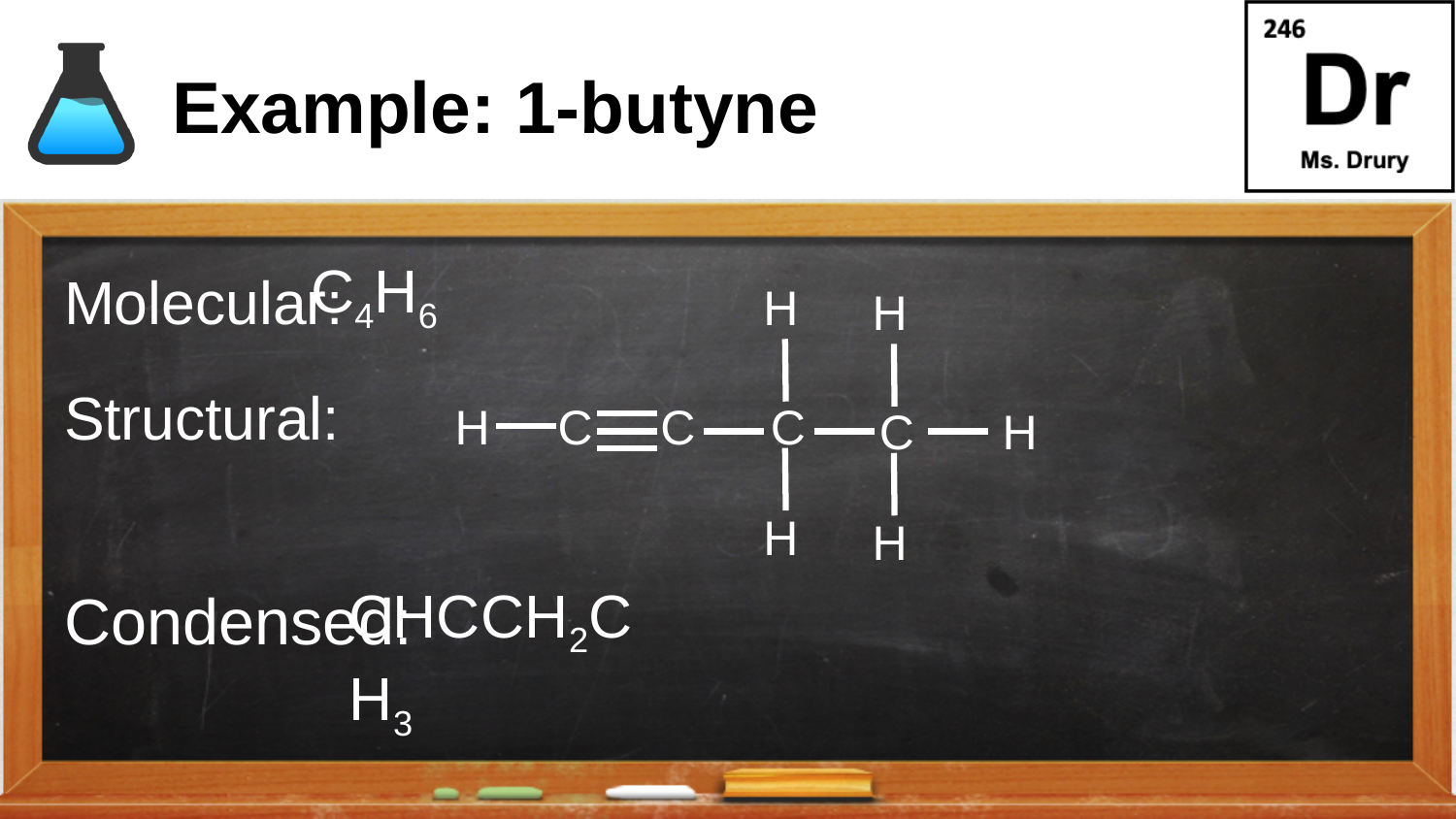

# Example: 1-butyne
Molecular:
Structural:
Condensed:

C4H6
H
H
H
C
C
C
C
H
H
H
CHCCH2CH3